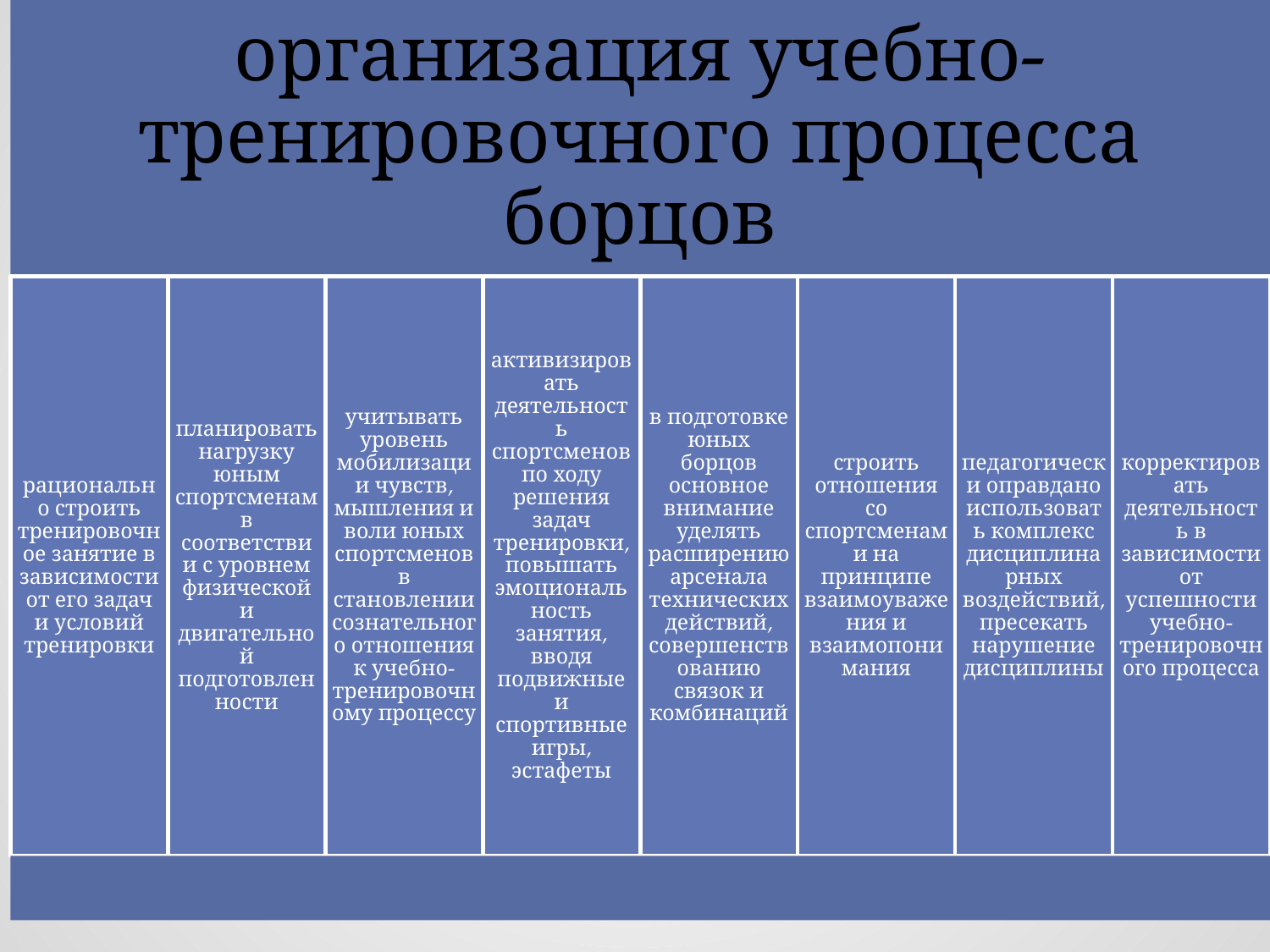

организация учебно-тренировочного процесса борцов
рационально строить тренировочное занятие в зависимости от его задач и условий тренировки
планировать нагрузку юным спортсменам в соответствии с уровнем физической и двигательной подготовленности
учитывать уровень мобилизации чувств, мышления и воли юных спортсменов в становлении сознательного отношения к учебно-тренировочному процессу
активизировать деятельность спортсменов по ходу решения задач тренировки, повышать эмоциональность занятия, вводя подвижные и спортивные игры, эстафеты
в подготовке юных борцов основное внимание уделять расширению арсенала технических действий, совершенствованию связок и комбинаций
строить отношения со спортсменами на принципе взаимоуважения и взаимопонимания
педагогически оправдано использовать комплекс дисциплинарных воздействий, пресекать нарушение дисциплины
корректировать деятельность в зависимости от успешности учебно-тренировочного процесса